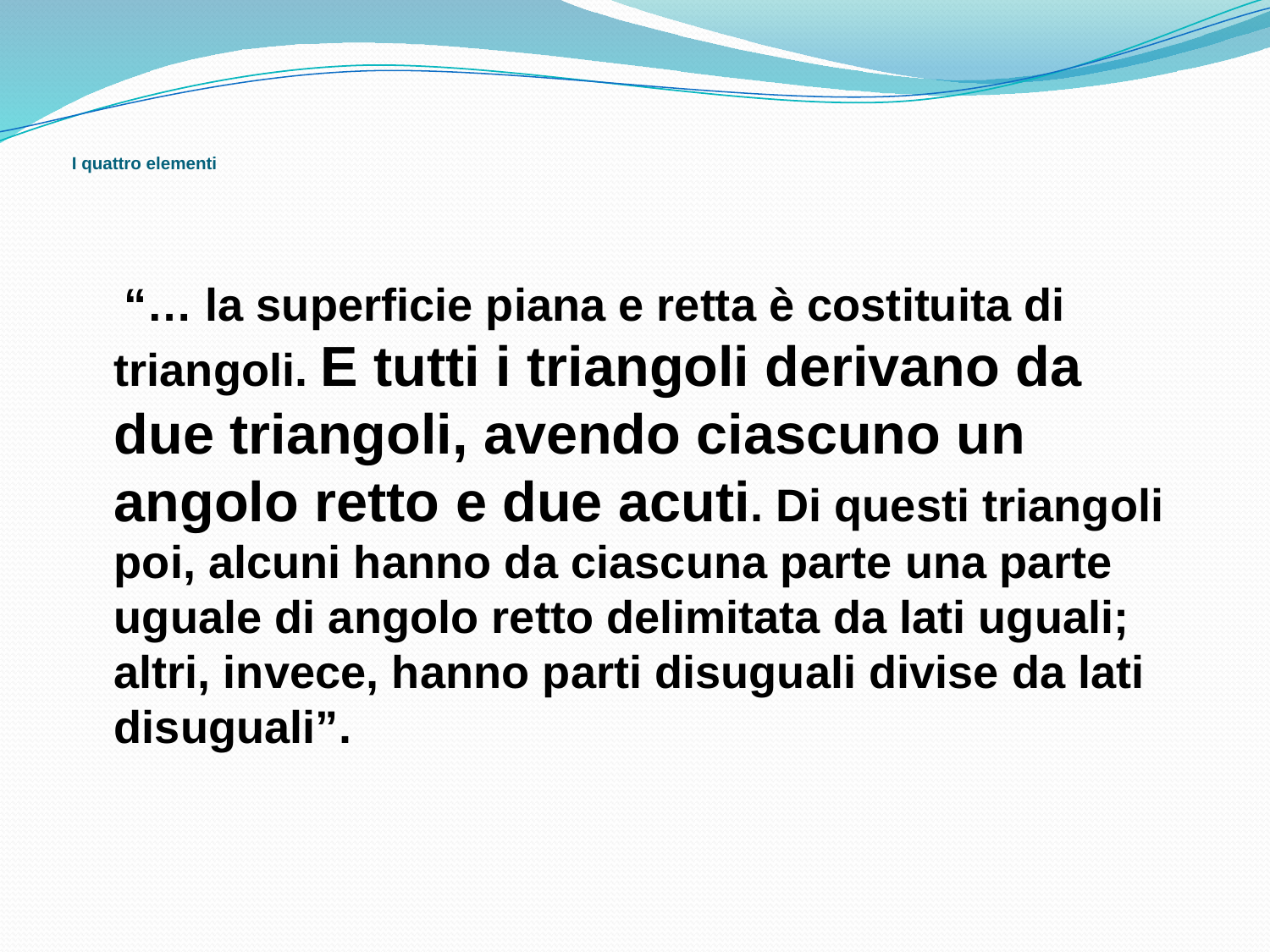

# I quattro elementi
    “… la superficie piana e retta è costituita di triangoli. E tutti i triangoli derivano da due triangoli, avendo ciascuno un angolo retto e due acuti. Di questi triangoli poi, alcuni hanno da ciascuna parte una parte uguale di angolo retto delimitata da lati uguali; altri, invece, hanno parti disuguali divise da lati disuguali”.